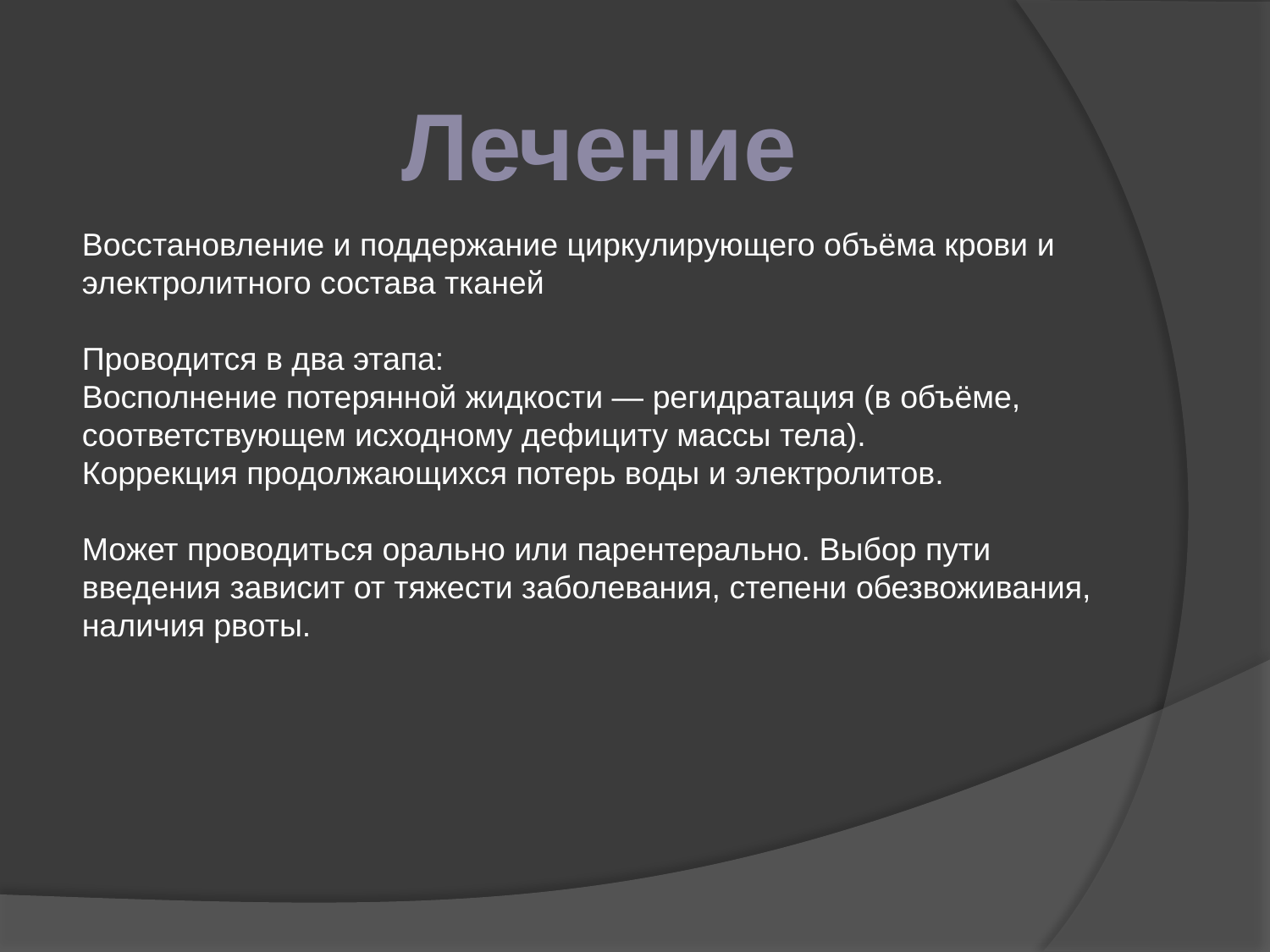

Лечение
Восстановление и поддержание циркулирующего объёма крови и электролитного состава тканей

Проводится в два этапа:
Восполнение потерянной жидкости — регидратация (в объёме, соответствующем исходному дефициту массы тела).
Коррекция продолжающихся потерь воды и электролитов.

Может проводиться орально или парентерально. Выбор пути введения зависит от тяжести заболевания, степени обезвоживания, наличия рвоты.